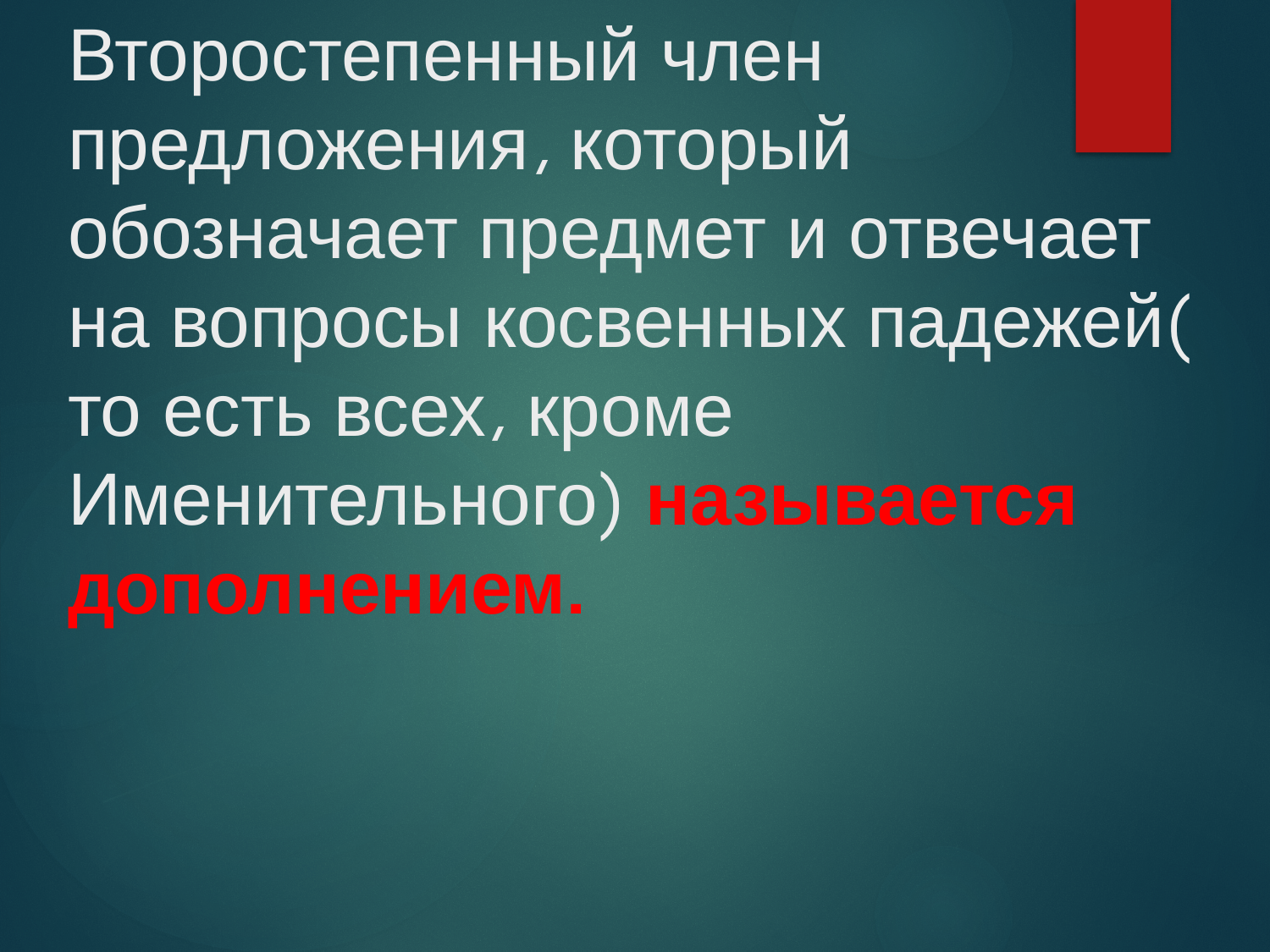

# Второстепенный член предложения, который обозначает предмет и отвечает на вопросы косвенных падежей( то есть всех, кроме Именительного) называется дополнением.